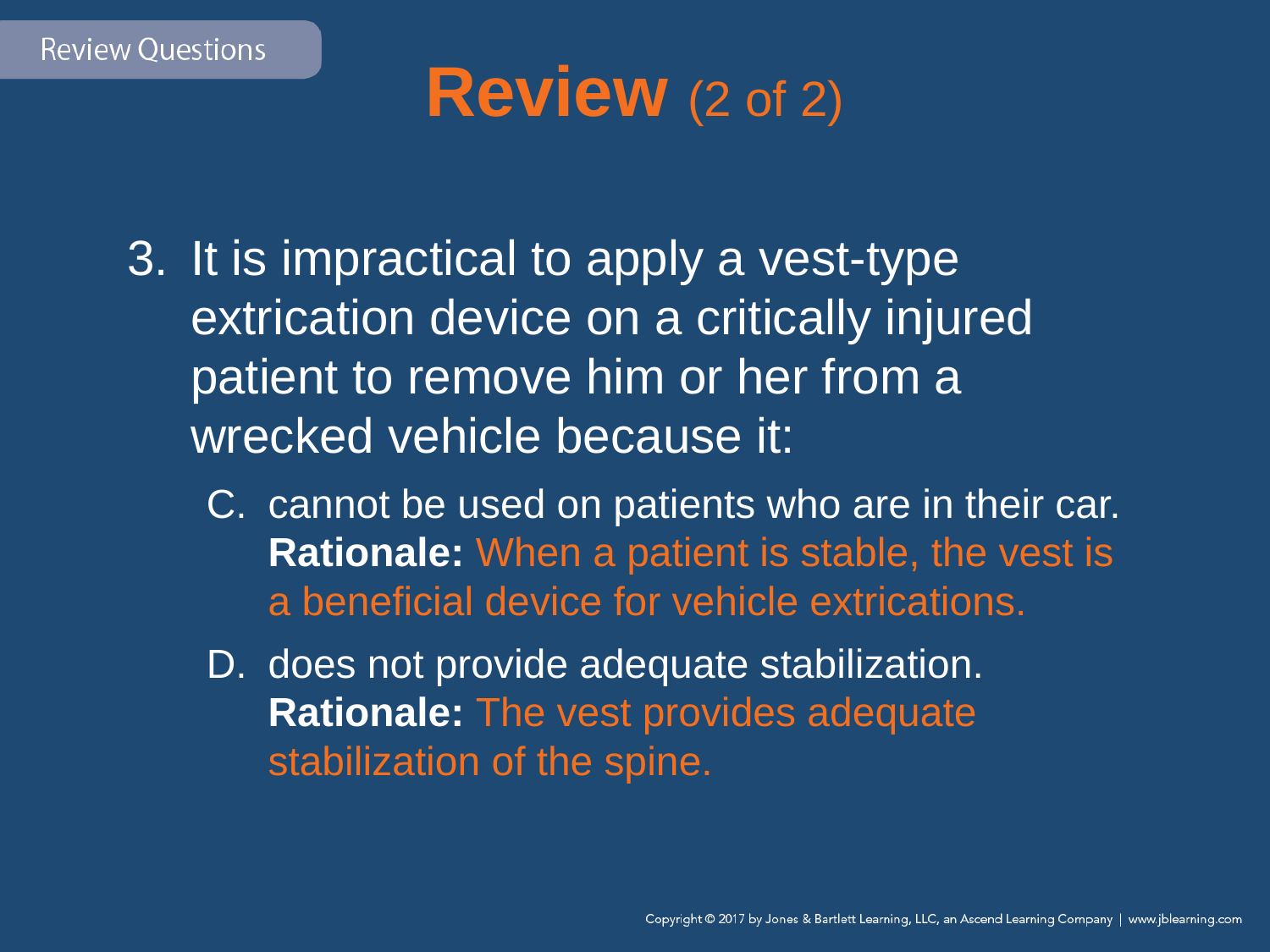

# Review (2 of 2)
It is impractical to apply a vest-type extrication device on a critically injured patient to remove him or her from a wrecked vehicle because it:
cannot be used on patients who are in their car.
Rationale: When a patient is stable, the vest is a beneficial device for vehicle extrications.
does not provide adequate stabilization.
Rationale: The vest provides adequate stabilization of the spine.